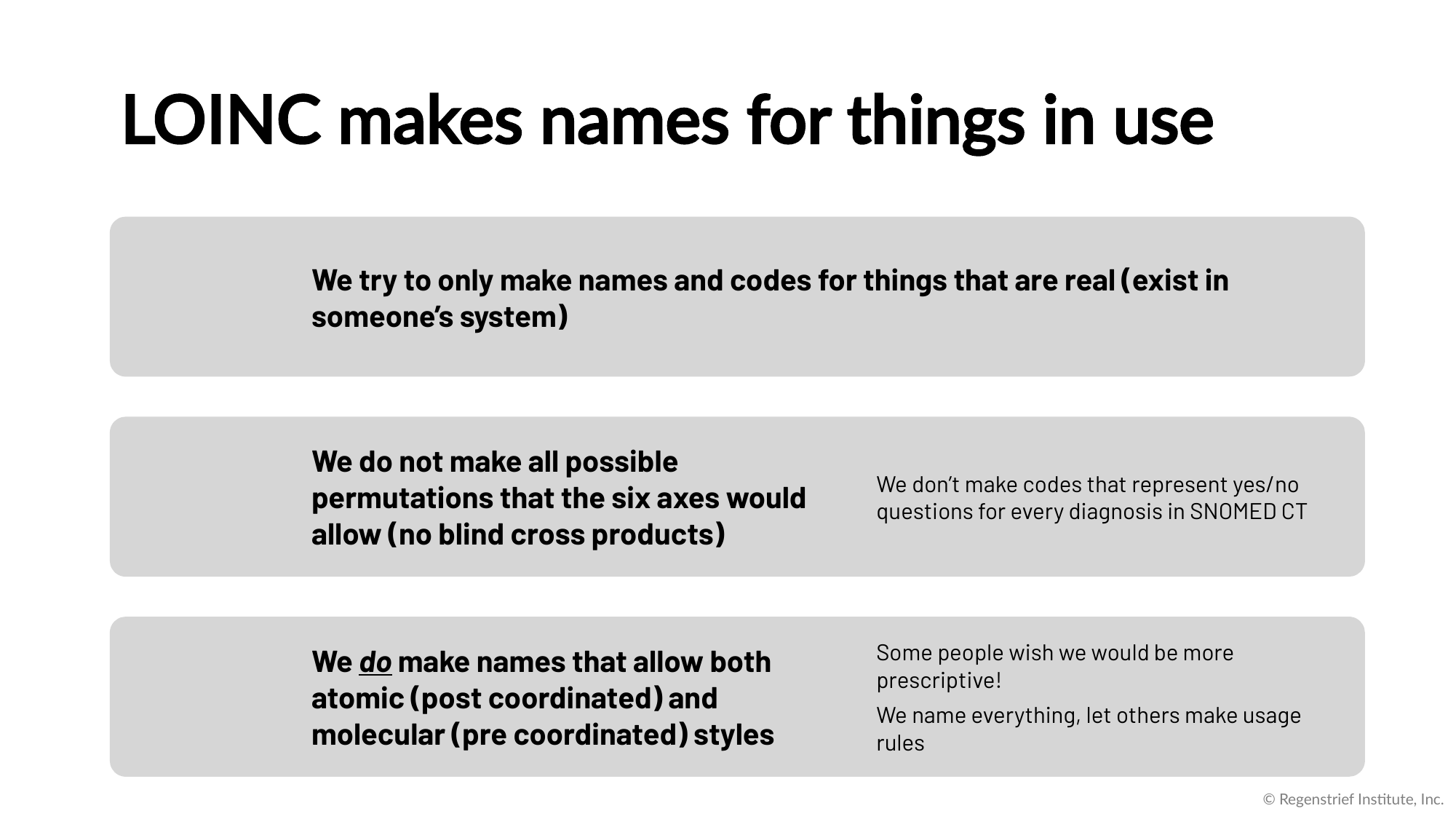

# LOINC makes names for things in use
We try to only make names and codes for things that are real (exist in someone’s system)
We do not make all possible permutations that the six axes would allow (no blind cross products)
We don’t make codes that represent yes/no questions for every diagnosis in SNOMED CT
We do make names that allow both atomic (post coordinated) and molecular (pre coordinated) styles
Some people wish we would be more prescriptive!
We name everything, let others make usage rules
© Regenstrief Institute, Inc.